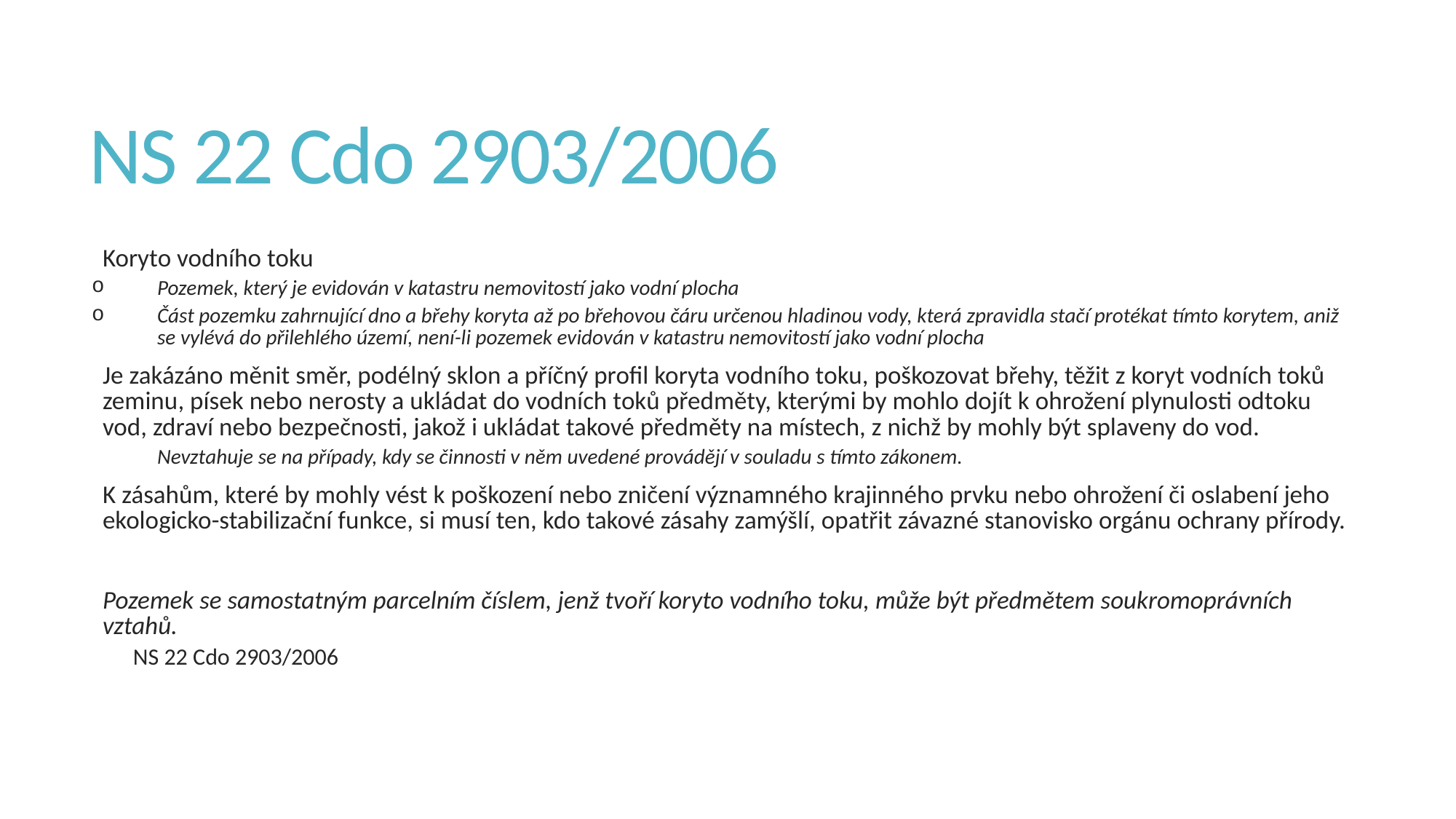

# NS 22 Cdo 2903/2006
Koryto vodního toku
Pozemek, který je evidován v katastru nemovitostí jako vodní plocha
Část pozemku zahrnující dno a břehy koryta až po břehovou čáru určenou hladinou vody, která zpravidla stačí protékat tímto korytem, aniž se vylévá do přilehlého území, není-li pozemek evidován v katastru nemovitostí jako vodní plocha
Je zakázáno měnit směr, podélný sklon a příčný profil koryta vodního toku, poškozovat břehy, těžit z koryt vodních toků zeminu, písek nebo nerosty a ukládat do vodních toků předměty, kterými by mohlo dojít k ohrožení plynulosti odtoku vod, zdraví nebo bezpečnosti, jakož i ukládat takové předměty na místech, z nichž by mohly být splaveny do vod.
Nevztahuje se na případy, kdy se činnosti v něm uvedené provádějí v souladu s tímto zákonem.
K zásahům, které by mohly vést k poškození nebo zničení významného krajinného prvku nebo ohrožení či oslabení jeho ekologicko-stabilizační funkce, si musí ten, kdo takové zásahy zamýšlí, opatřit závazné stanovisko orgánu ochrany přírody.

Pozemek se samostatným parcelním číslem, jenž tvoří koryto vodního toku, může být předmětem soukromoprávních vztahů.
NS 22 Cdo 2903/2006